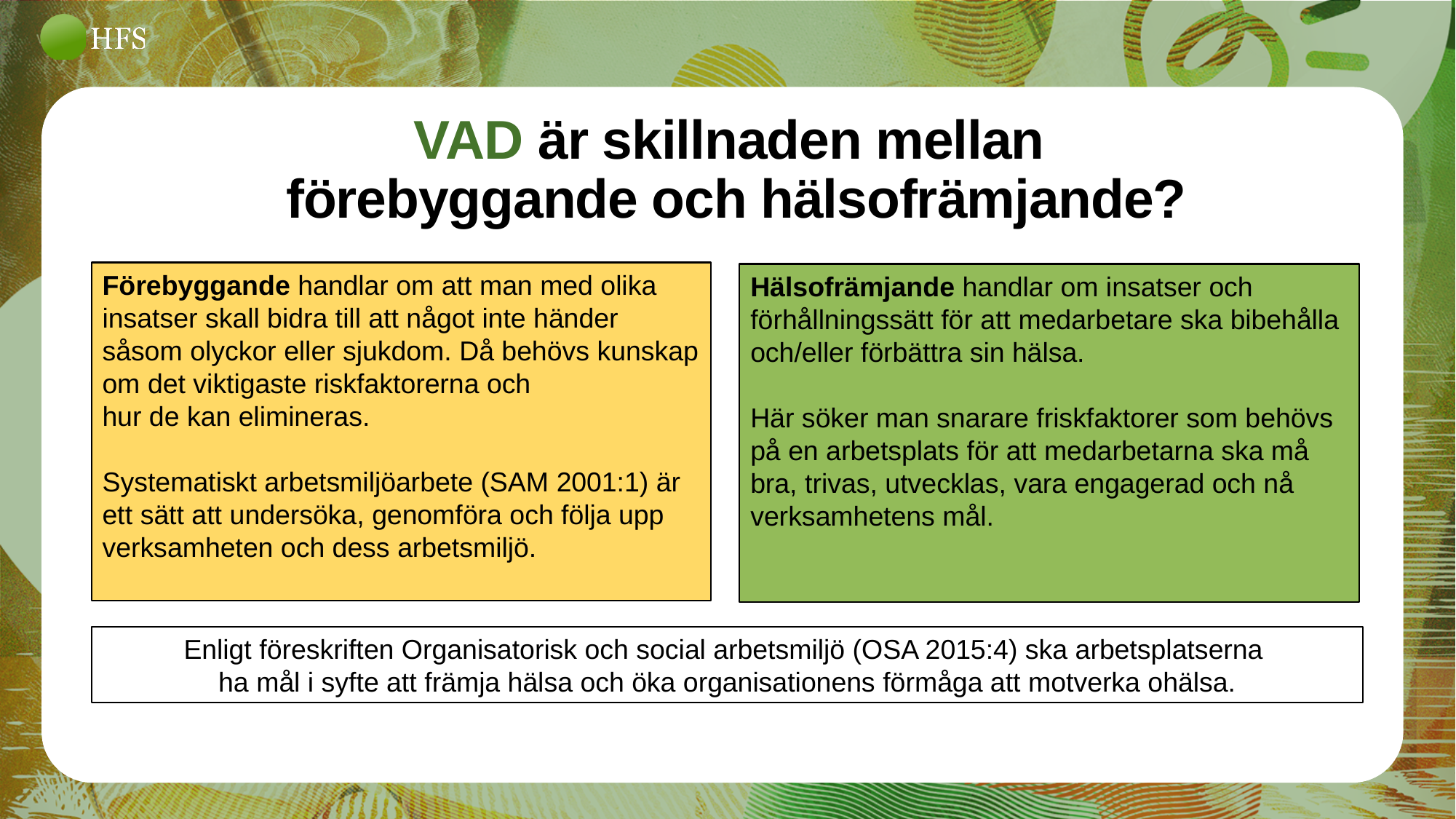

VAD är skillnaden mellan
förebyggande och hälsofrämjande?
Förebyggande handlar om att man med olika insatser skall bidra till att något inte händer
såsom olyckor eller sjukdom. Då behövs kunskap om det viktigaste riskfaktorerna och
hur de kan elimineras.

Systematiskt arbetsmiljöarbete (SAM 2001:1) är ett sätt att undersöka, genomföra och följa upp verksamheten och dess arbetsmiljö.

Hälsofrämjande handlar om insatser och förhållningssätt för att medarbetare ska bibehålla och/eller förbättra sin hälsa.

Här söker man snarare friskfaktorer som behövs på en arbetsplats för att medarbetarna ska må bra, trivas, utvecklas, vara engagerad och nå verksamhetens mål.

Enligt föreskriften Organisatorisk och social arbetsmiljö (OSA 2015:4) ska arbetsplatserna
ha mål i syfte att främja hälsa och öka organisationens förmåga att motverka ohälsa.